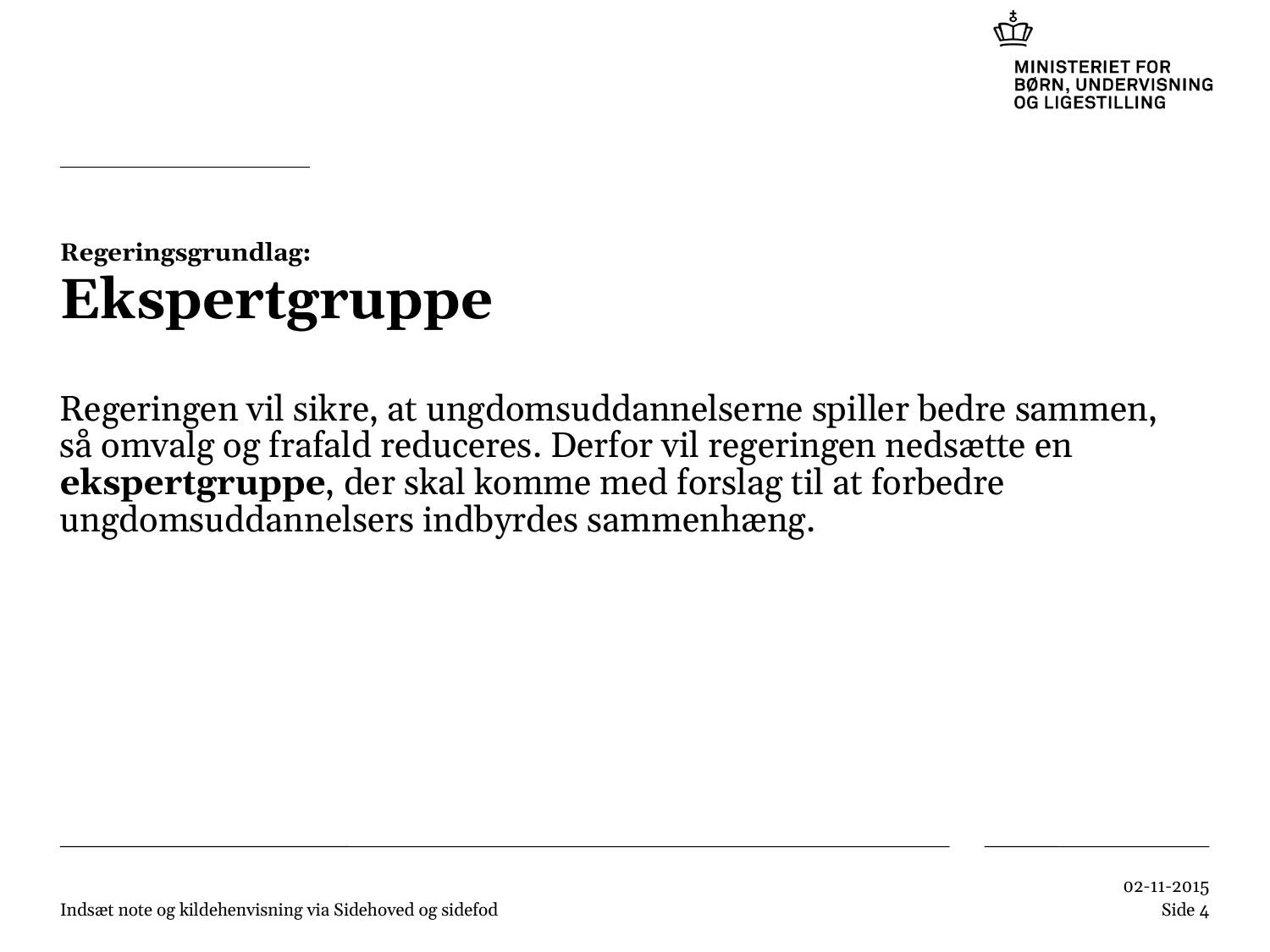

# Regeringsgrundlag: Ekspertgruppe

Regeringen vil sikre, at ungdomsuddannelserne spiller bedre sammen, så omvalg og frafald reduceres. Derfor vil regeringen nedsætte en ekspertgruppe, der skal komme med forslag til at forbedre ungdomsuddannelsers indbyrdes sammenhæng.
Indsæt note og kildehenvisning via Sidehoved og sidefod
02-11-2015
Side 4